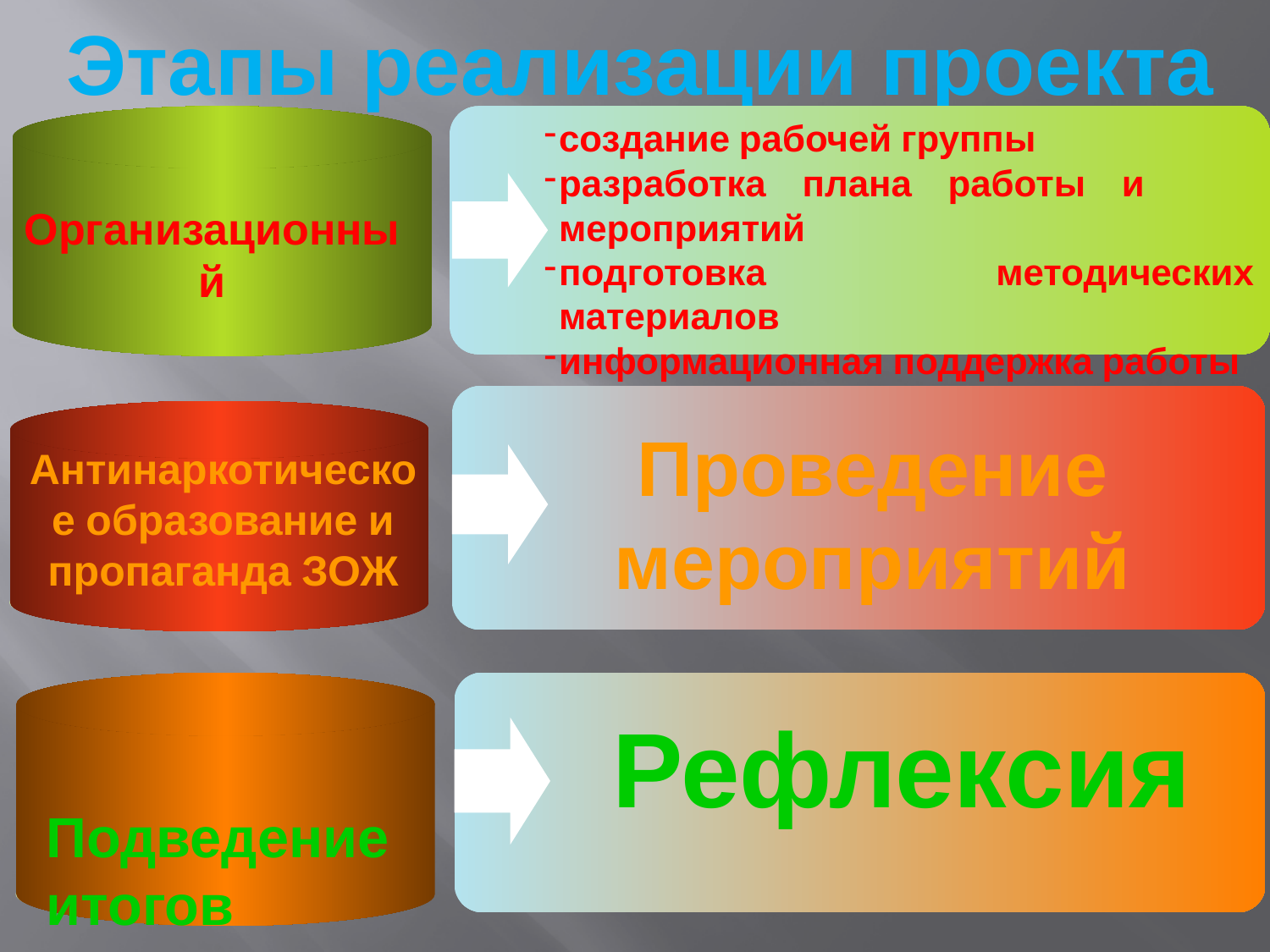

Этапы реализации проекта

создание рабочей группы
разработка плана работы и    мероприятий
подготовка методических материалов
информационная поддержка работы

Организационный

Проведение мероприятий
Антинаркотическое образование и пропаганда ЗОЖ

 Рефлексия

  Подведение итогов недели